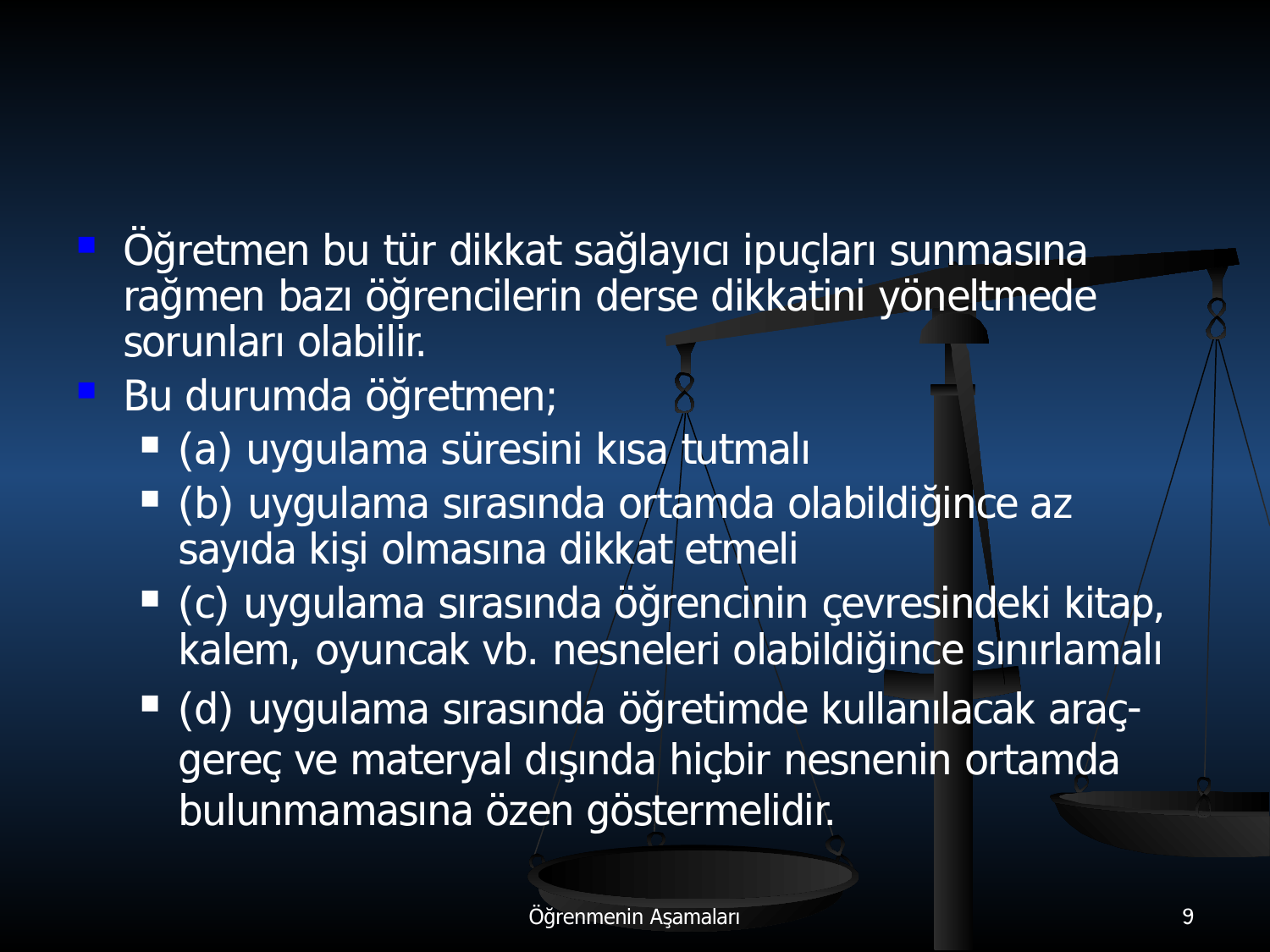

#
Öğretmen bu tür dikkat sağlayıcı ipuçları sunmasına rağmen bazı öğrencilerin derse dikkatini yöneltmede sorunları olabilir.
Bu durumda öğretmen;
(a) uygulama süresini kısa tutmalı
(b) uygulama sırasında ortamda olabildiğince az sayıda kişi olmasına dikkat etmeli
(c) uygulama sırasında öğrencinin çevresindeki kitap, kalem, oyuncak vb. nesneleri olabildiğince sınırlamalı
(d) uygulama sırasında öğretimde kullanılacak araç-gereç ve materyal dışında hiçbir nesnenin ortamda bulunmamasına özen göstermelidir.
Öğrenmenin Aşamaları
9